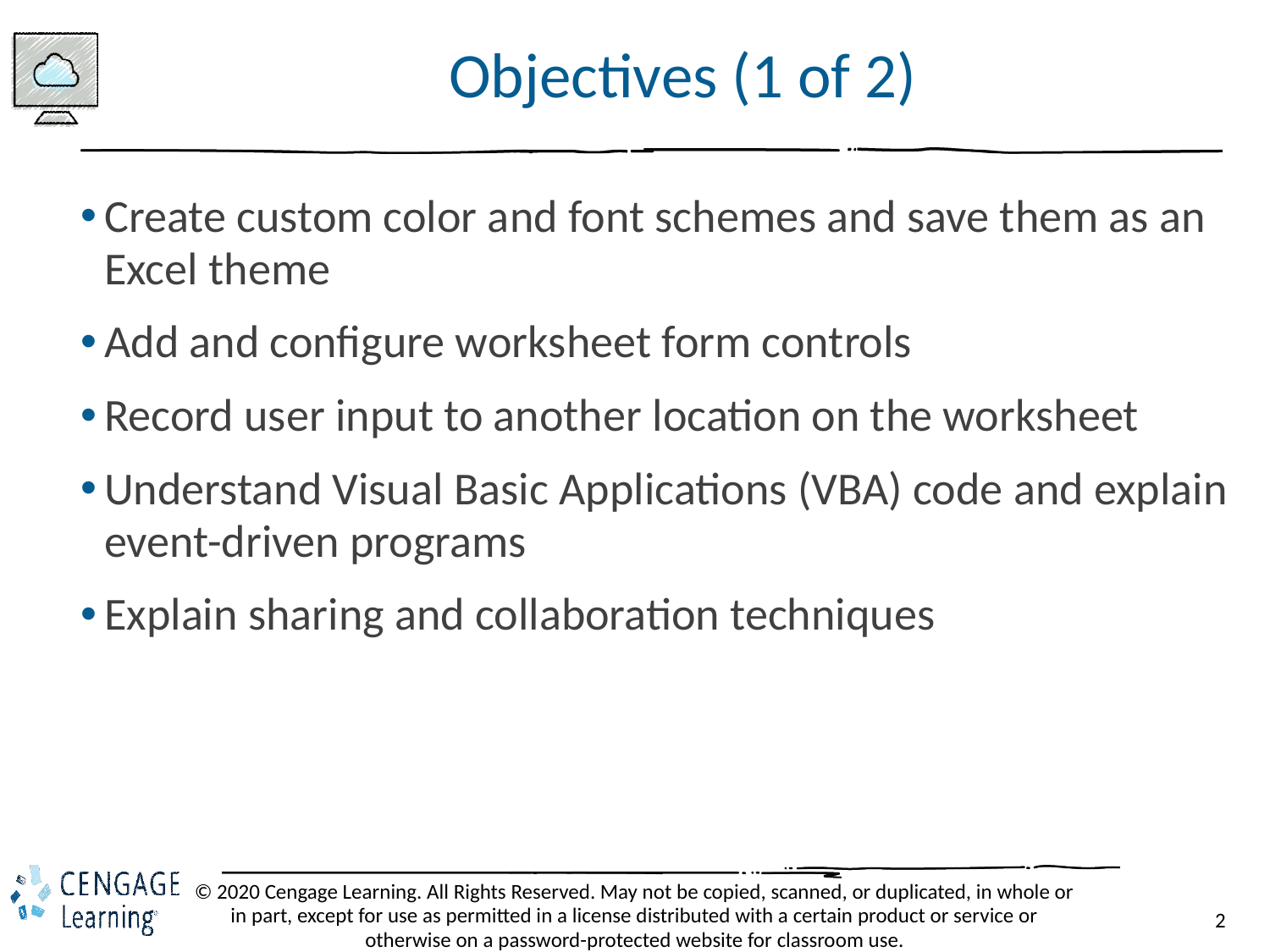

# Objectives (1 of 2)
Create custom color and font schemes and save them as an Excel theme
Add and configure worksheet form controls
Record user input to another location on the worksheet
Understand Visual Basic Applications (VBA) code and explain event-driven programs
Explain sharing and collaboration techniques